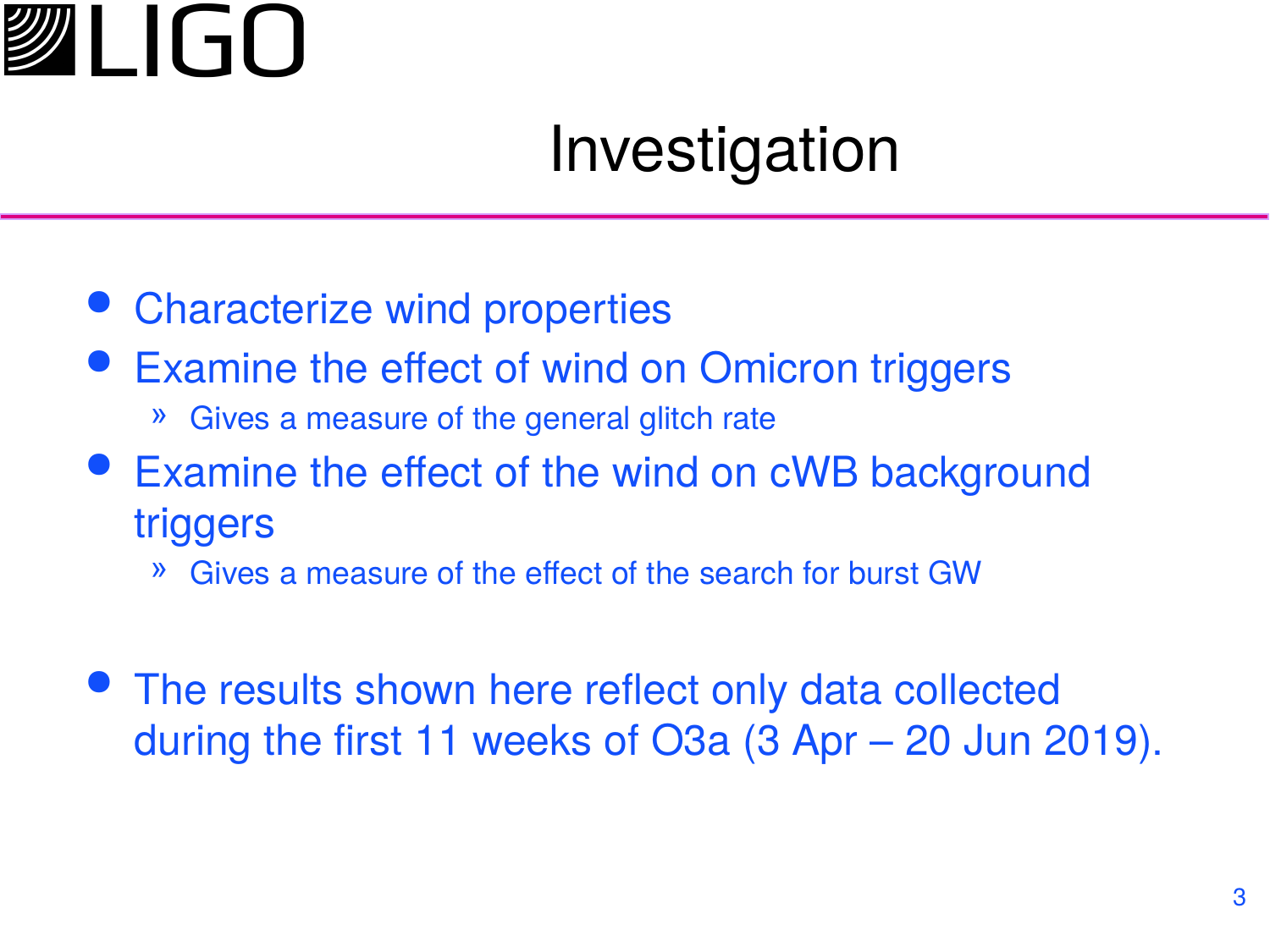

# Investigation
Characterize wind properties
Examine the effect of wind on Omicron triggers
Gives a measure of the general glitch rate
Examine the effect of the wind on cWB background triggers
Gives a measure of the effect of the search for burst GW

The results shown here reflect only data collected during the first 11 weeks of O3a (3 Apr – 20 Jun 2019).
3